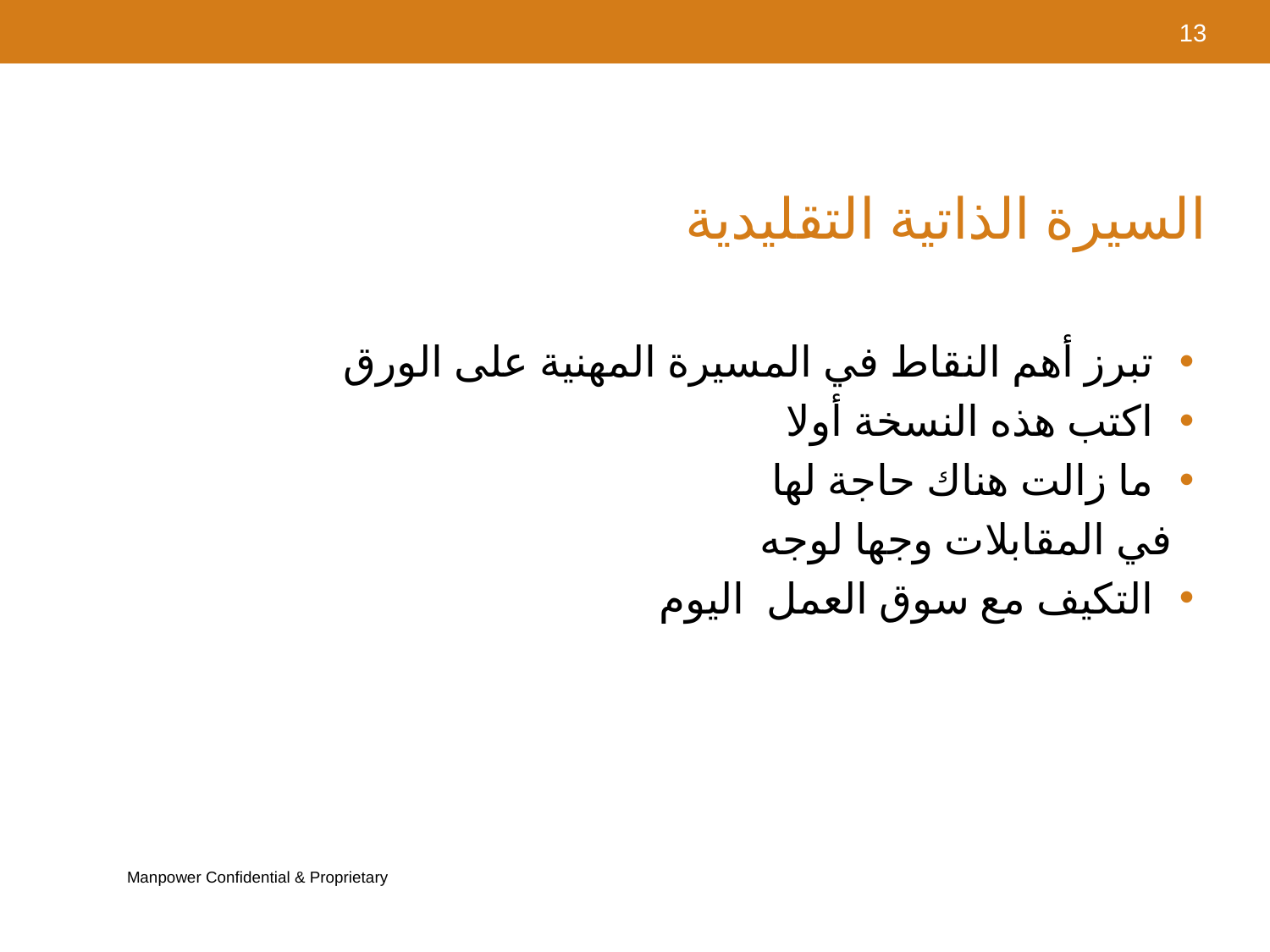

13
# السيرة الذاتية التقليدية
تبرز أهم النقاط في المسيرة المهنية على الورق
اكتب هذه النسخة أولا
ما زالت هناك حاجة لها
  	في المقابلات وجها لوجه
التكيف مع سوق العمل  اليوم